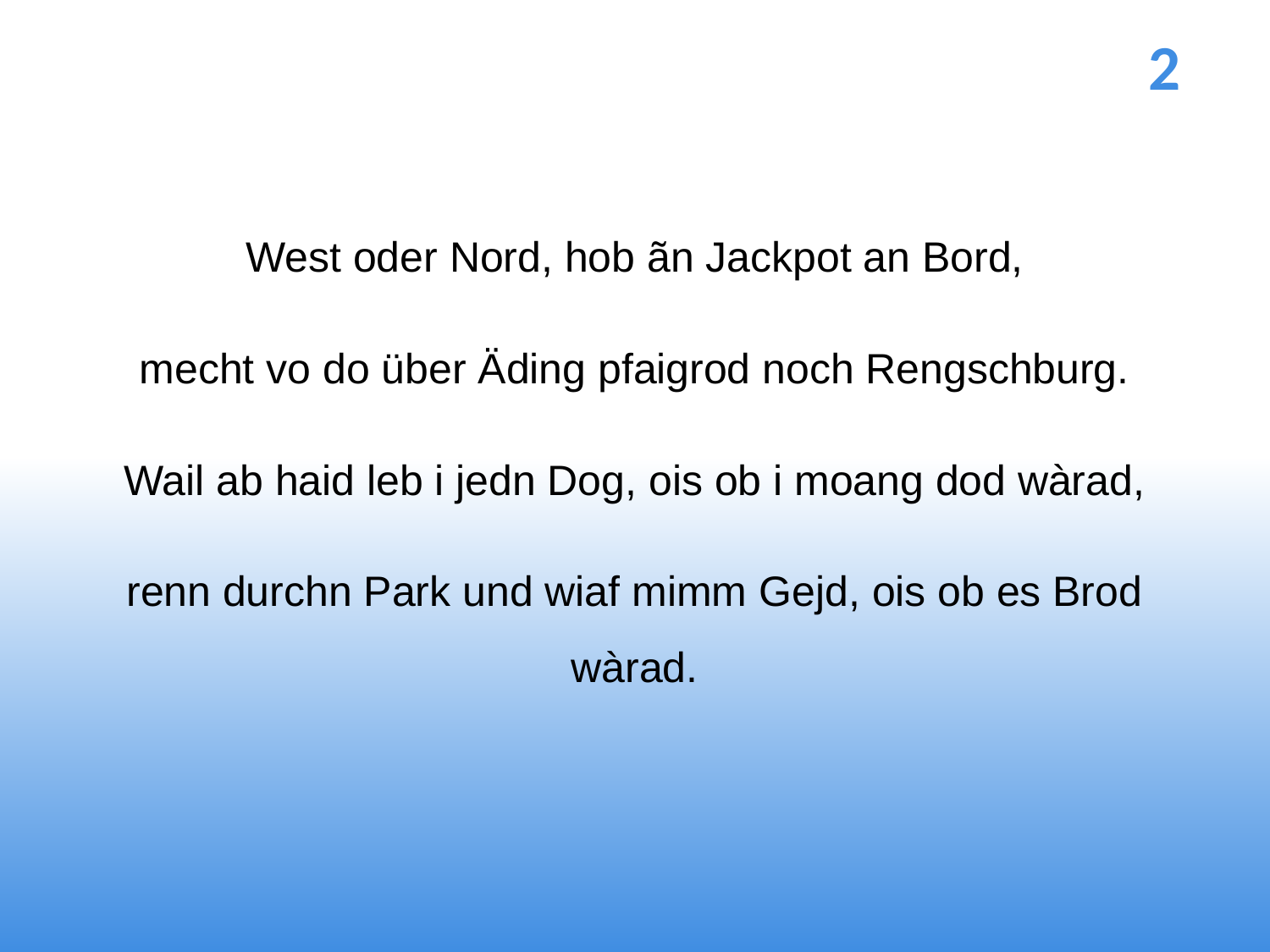

# 2
West oder Nord, hob ãn Jackpot an Bord,
mecht vo do über Äding pfaigrod noch Rengschburg.
Wail ab haid leb i jedn Dog, ois ob i moang dod wàrad,
renn durchn Park und wiaf mimm Gejd, ois ob es Brod wàrad.